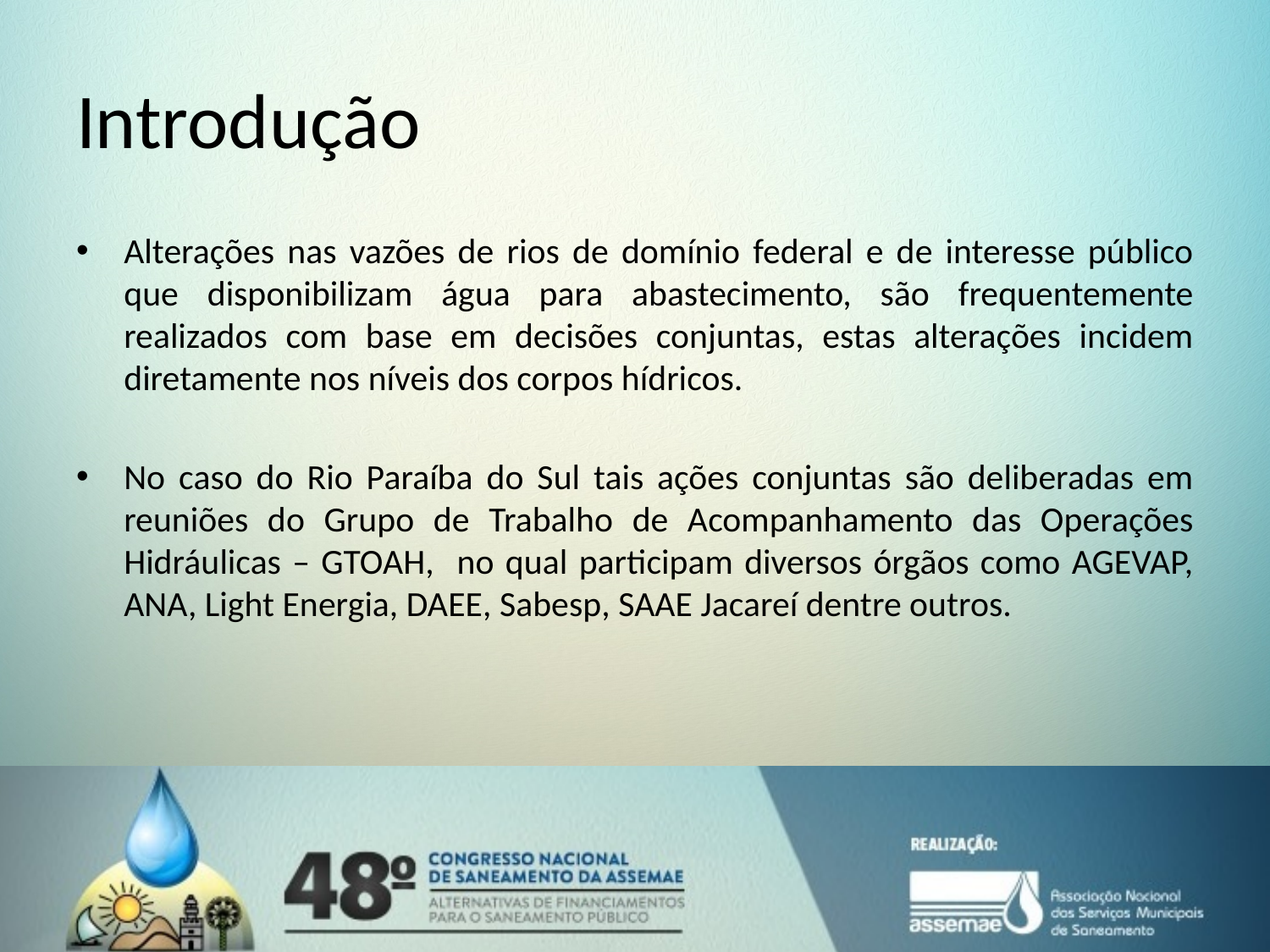

# Introdução
Alterações nas vazões de rios de domínio federal e de interesse público que disponibilizam água para abastecimento, são frequentemente realizados com base em decisões conjuntas, estas alterações incidem diretamente nos níveis dos corpos hídricos.

No caso do Rio Paraíba do Sul tais ações conjuntas são deliberadas em reuniões do Grupo de Trabalho de Acompanhamento das Operações Hidráulicas – GTOAH,  no qual participam diversos órgãos como AGEVAP, ANA, Light Energia, DAEE, Sabesp, SAAE Jacareí dentre outros.